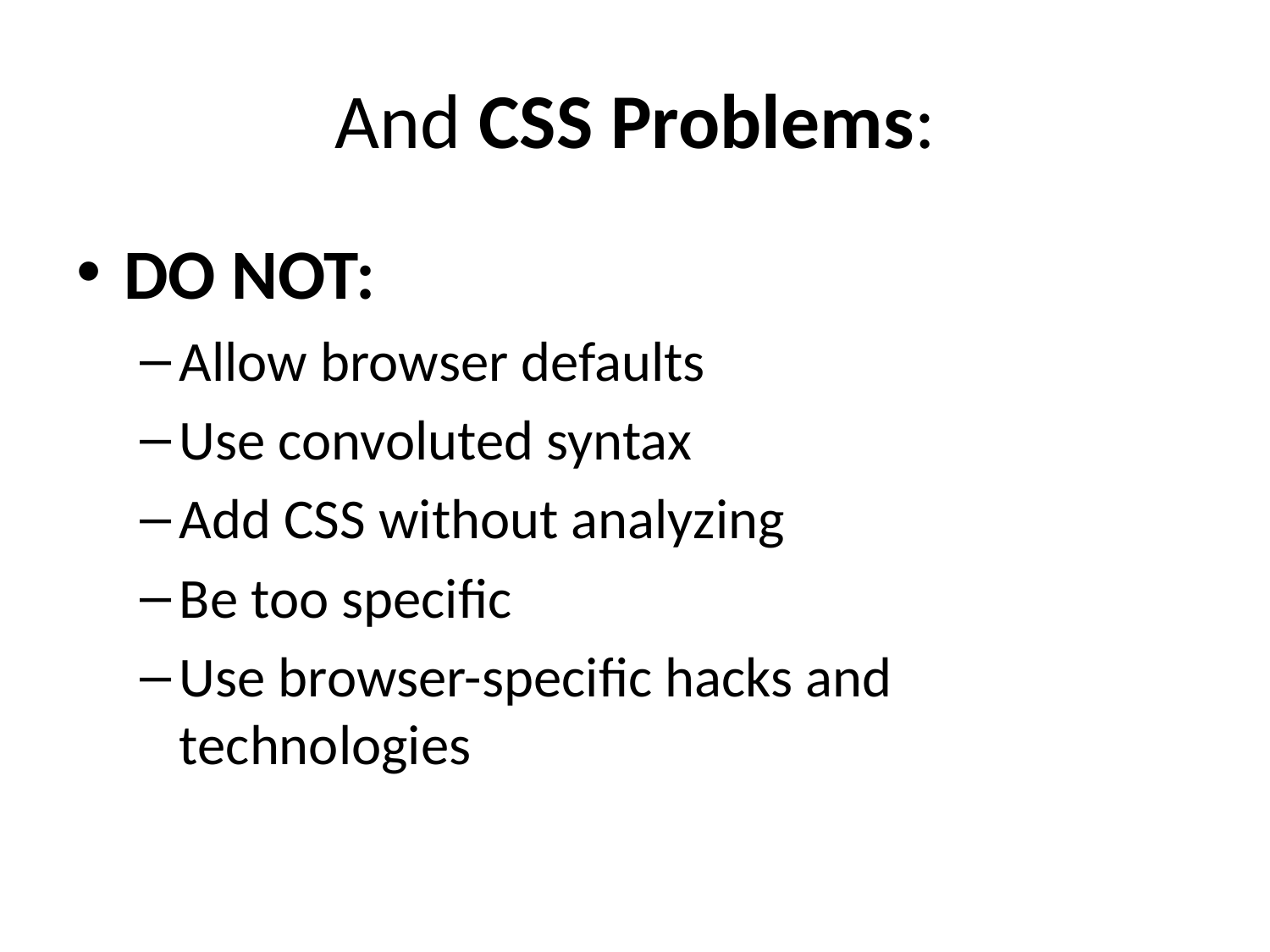

# And CSS Problems:
DO NOT:
Allow browser defaults
Use convoluted syntax
Add CSS without analyzing
Be too specific
Use browser-specific hacks and technologies